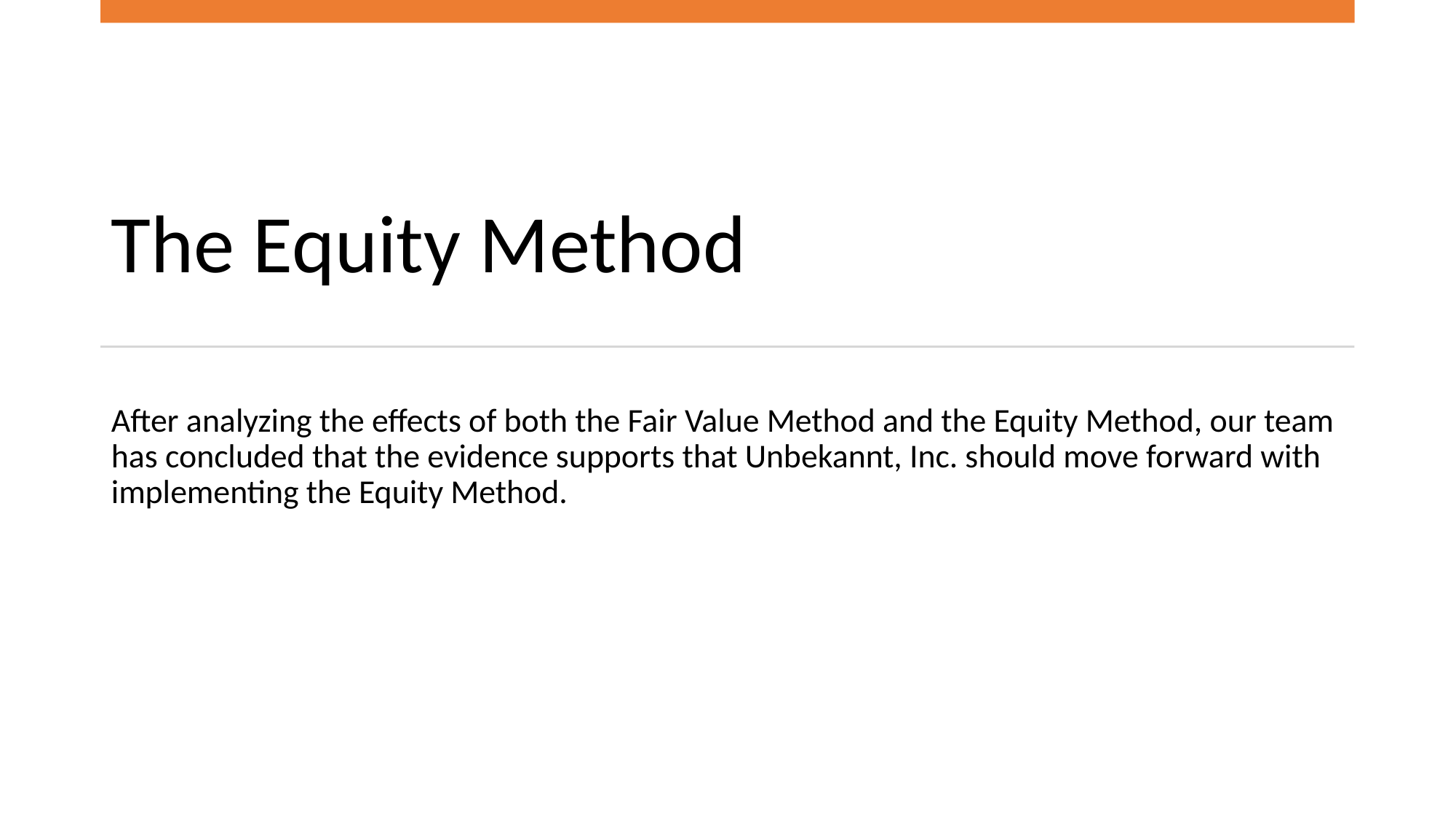

# The Equity Method

After analyzing the effects of both the Fair Value Method and the Equity Method, our team has concluded that the evidence supports that Unbekannt, Inc. should move forward with implementing the Equity Method.